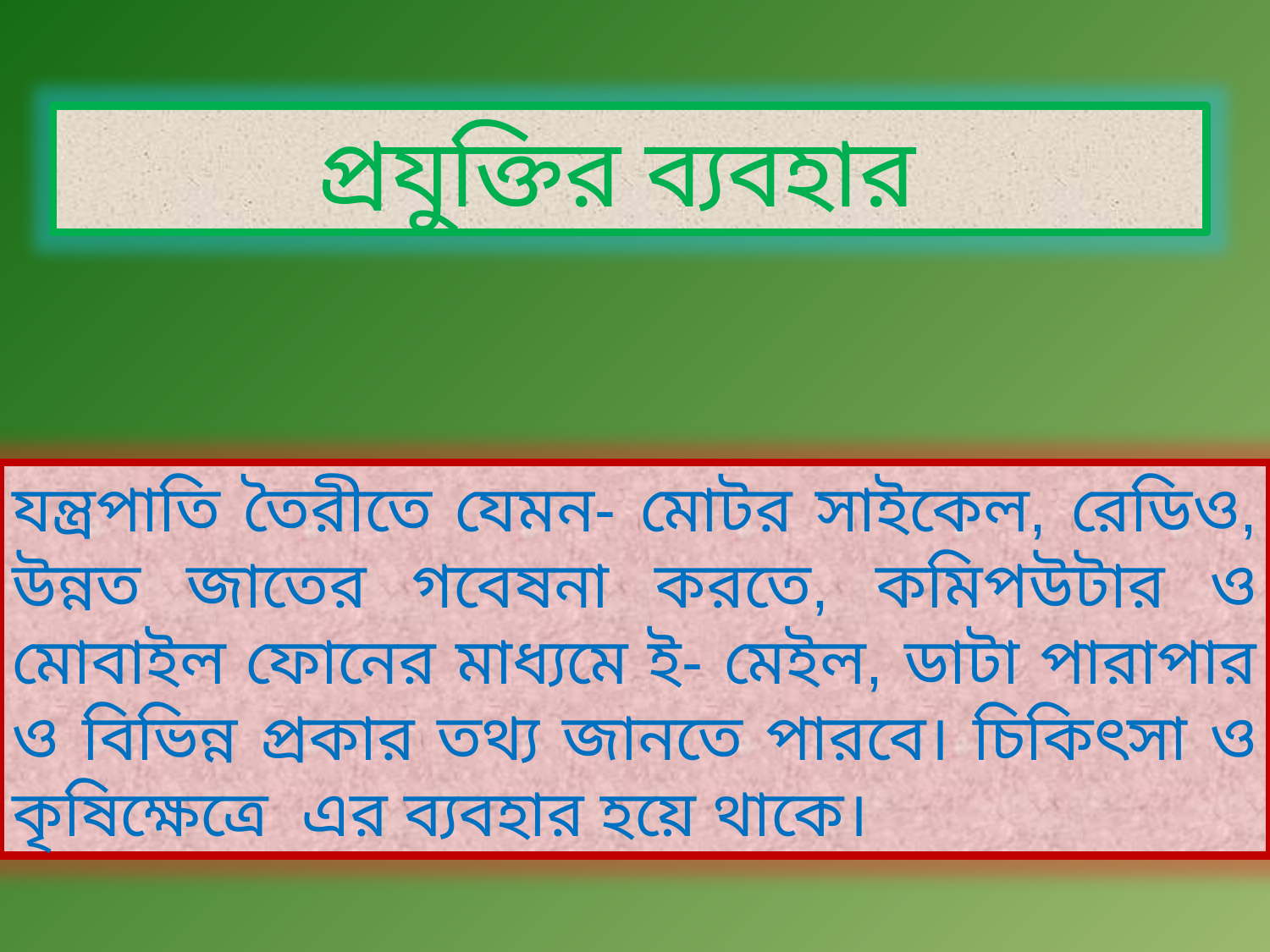

প্রযুক্তির ব্যবহার
যন্ত্রপাতি তৈরীতে যেমন- মোটর সাইকেল, রেডিও, উন্নত জাতের গবেষনা করতে, কমিপউটার ও মোবাইল ফোনের মাধ্যমে ই- মেইল, ডাটা পারাপার ও বিভিন্ন প্রকার তথ্য জানতে পারবে। চিকিৎসা ও কৃষিক্ষেত্রে  এর ব্যবহার হয়ে থাকে।